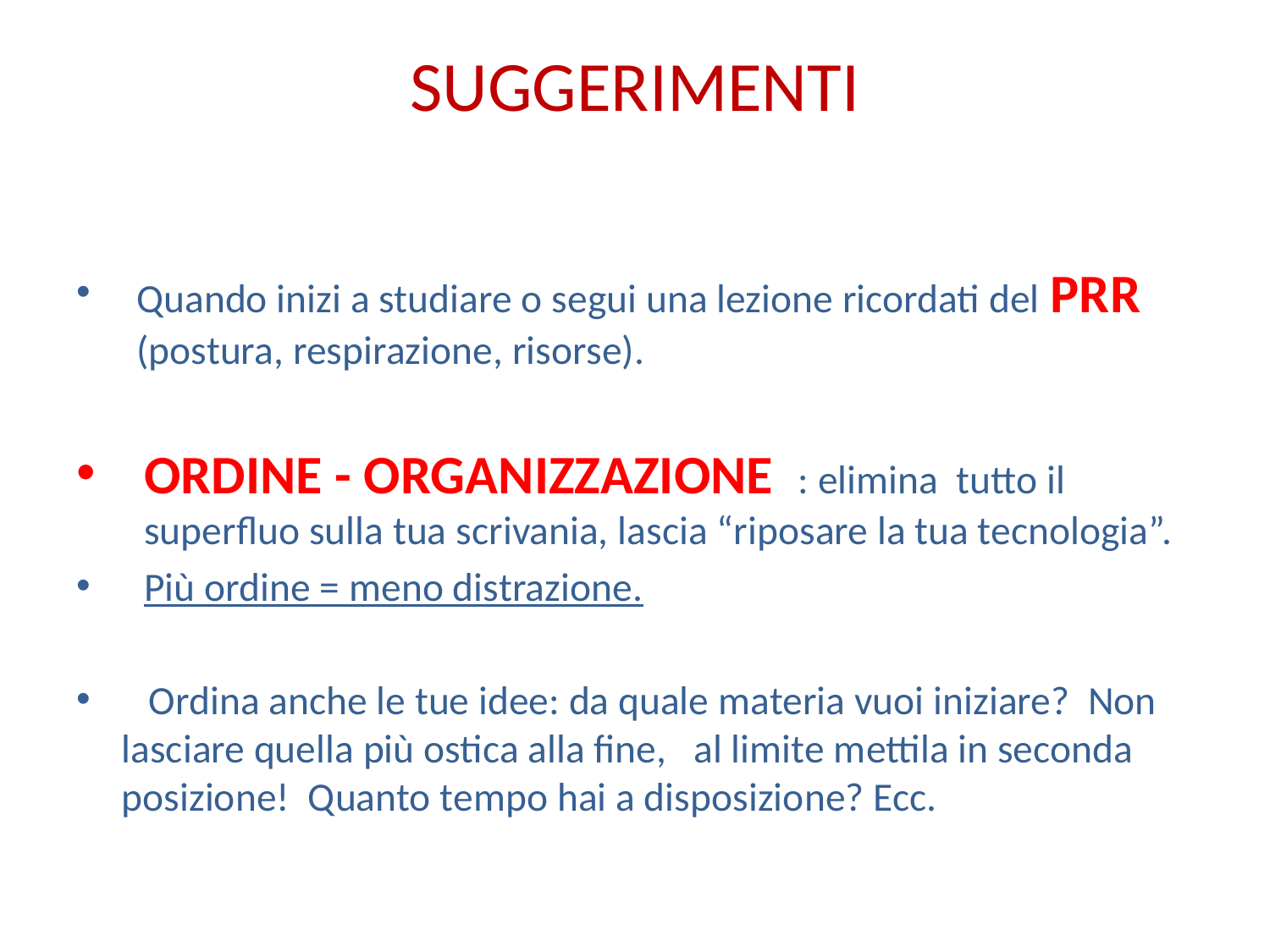

# SUGGERIMENTI

Quando inizi a studiare o segui una lezione ricordati del PRR  (postura, respirazione, risorse).

ORDINE - ORGANIZZAZIONE  : elimina  tutto il superfluo sulla tua scrivania, lascia “riposare la tua tecnologia”.
Più ordine = meno distrazione.

   Ordina anche le tue idee: da quale materia vuoi iniziare?  Non lasciare quella più ostica alla fine,   al limite mettila in seconda posizione!  Quanto tempo hai a disposizione? Ecc.